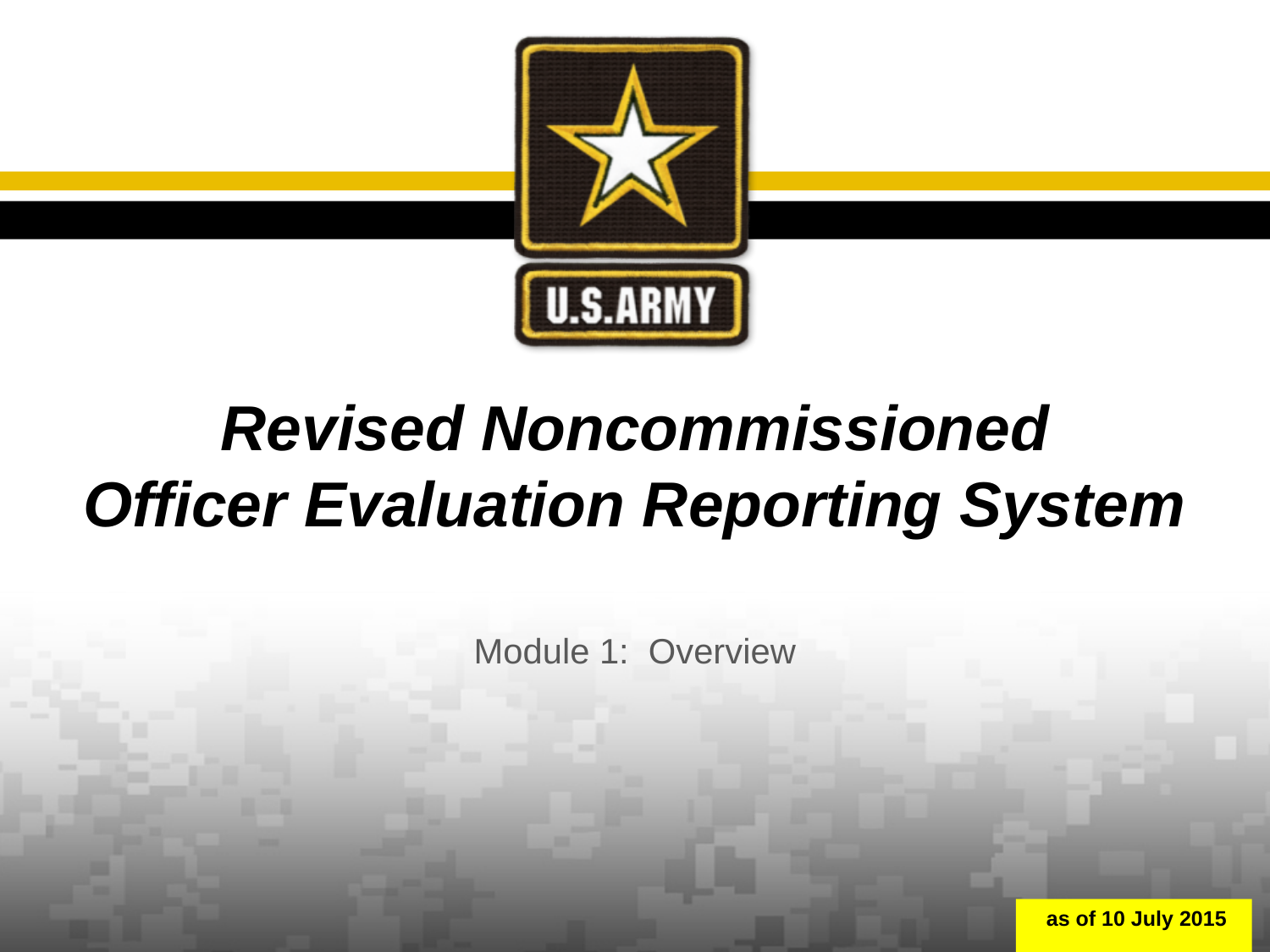

# Revised Noncommissioned Officer Evaluation Reporting System
Module 1:  Overview
 as of 10 July 2015